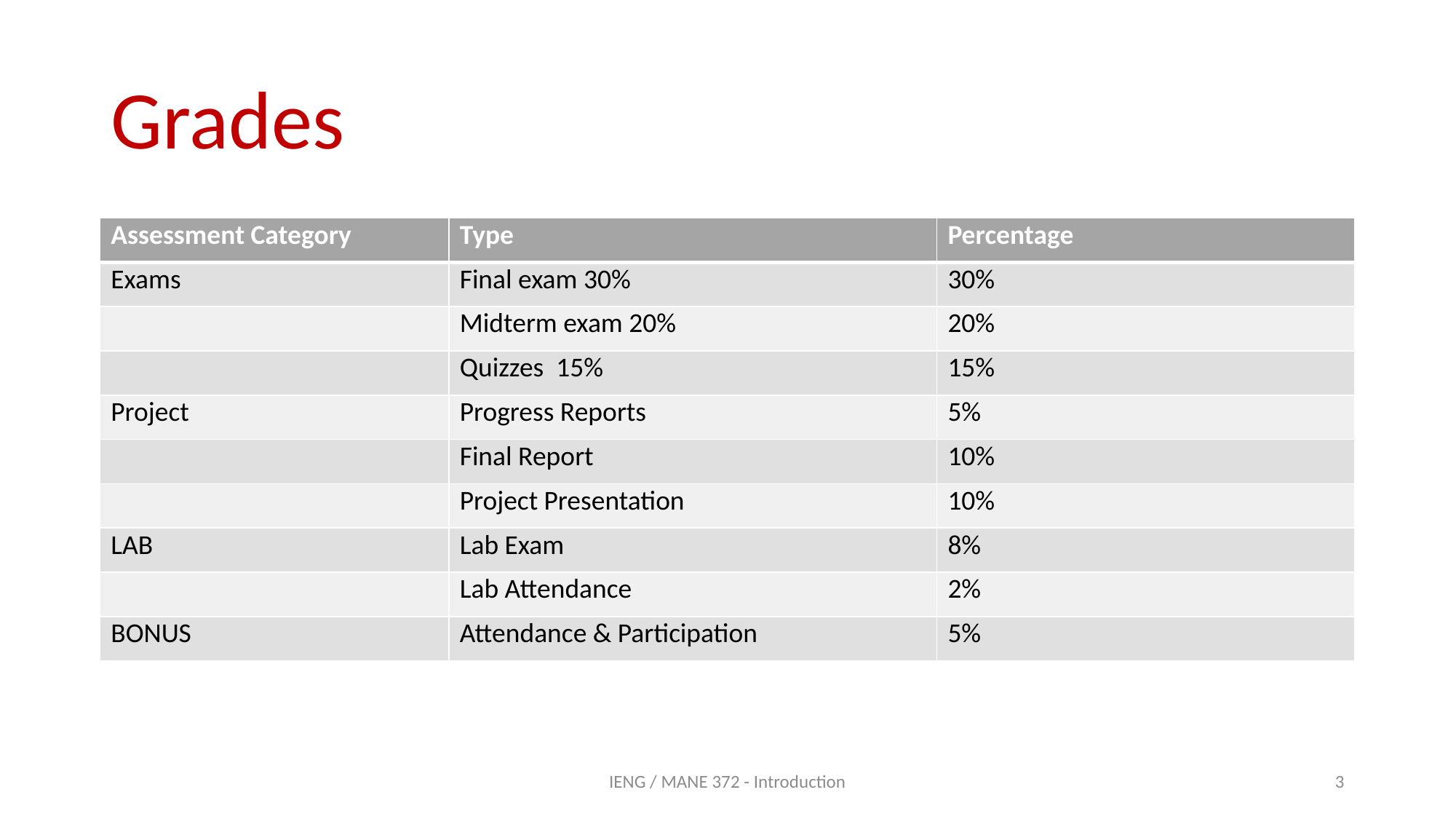

# Grades
| Assessment Category | Type | Percentage |
| --- | --- | --- |
| Exams | Final exam 30% | 30% |
|  | Midterm exam 20% | 20% |
|  | Quizzes 15% | 15% |
| Project | Progress Reports | 5% |
|  | Final Report | 10% |
|  | Project Presentation | 10% |
| LAB | Lab Exam | 8% |
|  | Lab Attendance | 2% |
| BONUS | Attendance & Participation | 5% |
IENG / MANE 372 - Introduction
3